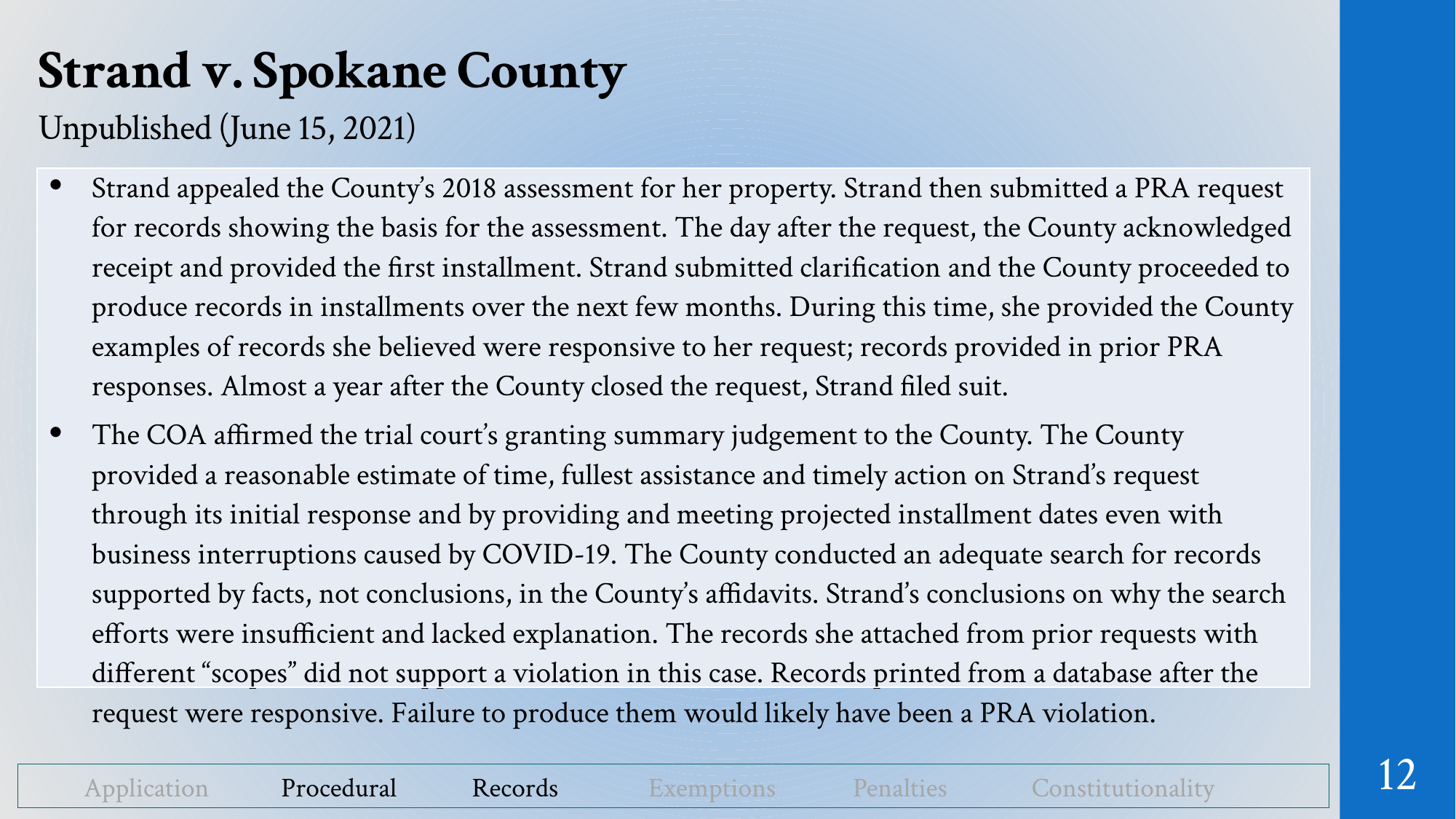

# Strand v. Spokane County
Unpublished (June 15, 2021)
| Strand appealed the County’s 2018 assessment for her property. Strand then submitted a PRA request for records showing the basis for the assessment. The day after the request, the County acknowledged receipt and provided the first installment. Strand submitted clarification and the County proceeded to produce records in installments over the next few months. During this time, she provided the County examples of records she believed were responsive to her request; records provided in prior PRA responses. Almost a year after the County closed the request, Strand filed suit. The COA affirmed the trial court’s granting summary judgement to the County. The County provided a reasonable estimate of time, fullest assistance and timely action on Strand’s request through its initial response and by providing and meeting projected installment dates even with business interruptions caused by COVID-19. The County conducted an adequate search for records supported by facts, not conclusions, in the County’s affidavits. Strand’s conclusions on why the search efforts were insufficient and lacked explanation. The records she attached from prior requests with different “scopes” did not support a violation in this case. Records printed from a database after the request were responsive. Failure to produce them would likely have been a PRA violation. |
| --- |
12
	Application	Procedural	Records	Exemptions	Penalties 	Constitutionality